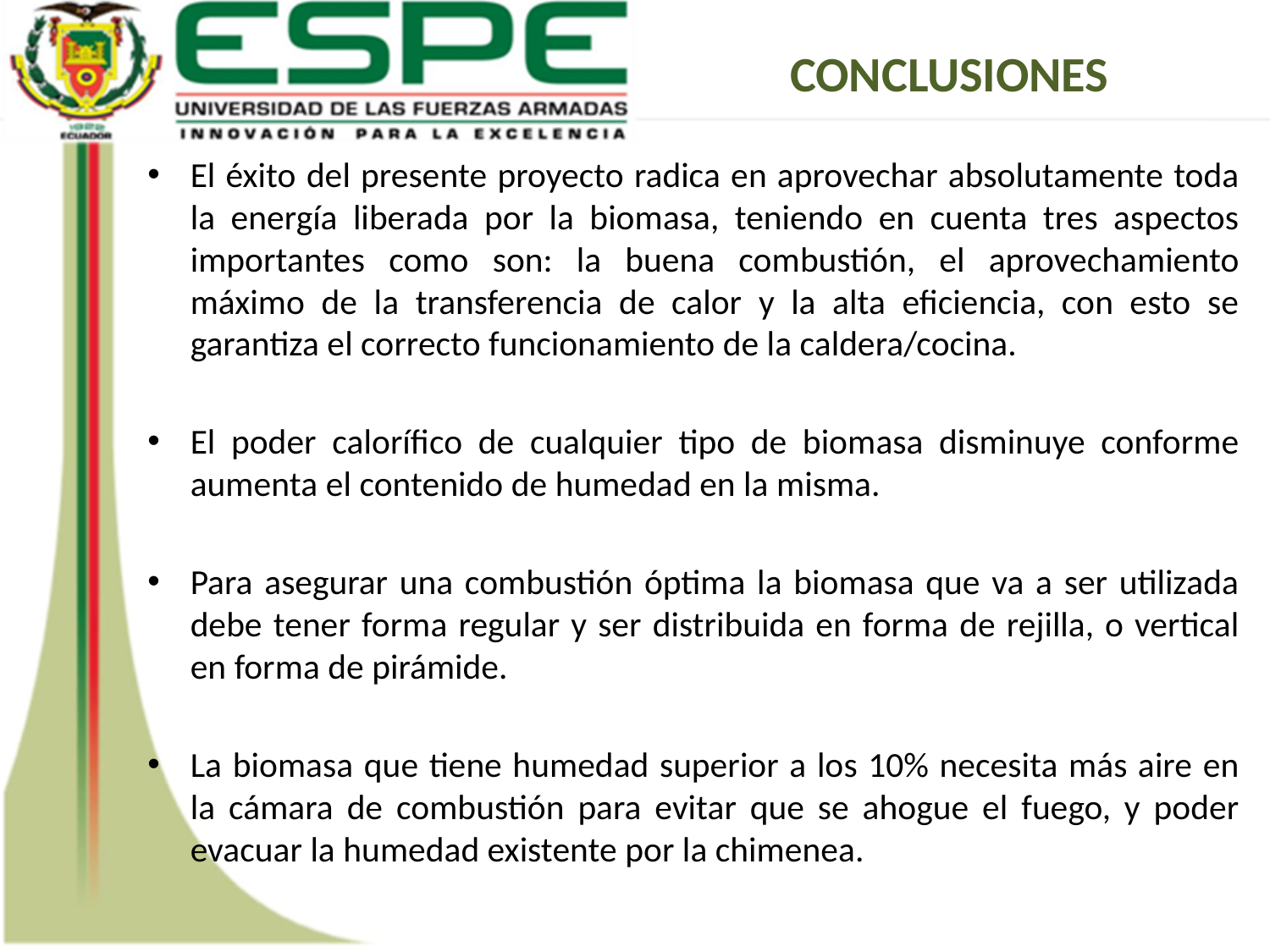

CONCLUSIONES
El éxito del presente proyecto radica en aprovechar absolutamente toda la energía liberada por la biomasa, teniendo en cuenta tres aspectos importantes como son: la buena combustión, el aprovechamiento máximo de la transferencia de calor y la alta eficiencia, con esto se garantiza el correcto funcionamiento de la caldera/cocina.

El poder calorífico de cualquier tipo de biomasa disminuye conforme aumenta el contenido de humedad en la misma.

Para asegurar una combustión óptima la biomasa que va a ser utilizada debe tener forma regular y ser distribuida en forma de rejilla, o vertical en forma de pirámide.

La biomasa que tiene humedad superior a los 10% necesita más aire en la cámara de combustión para evitar que se ahogue el fuego, y poder evacuar la humedad existente por la chimenea.